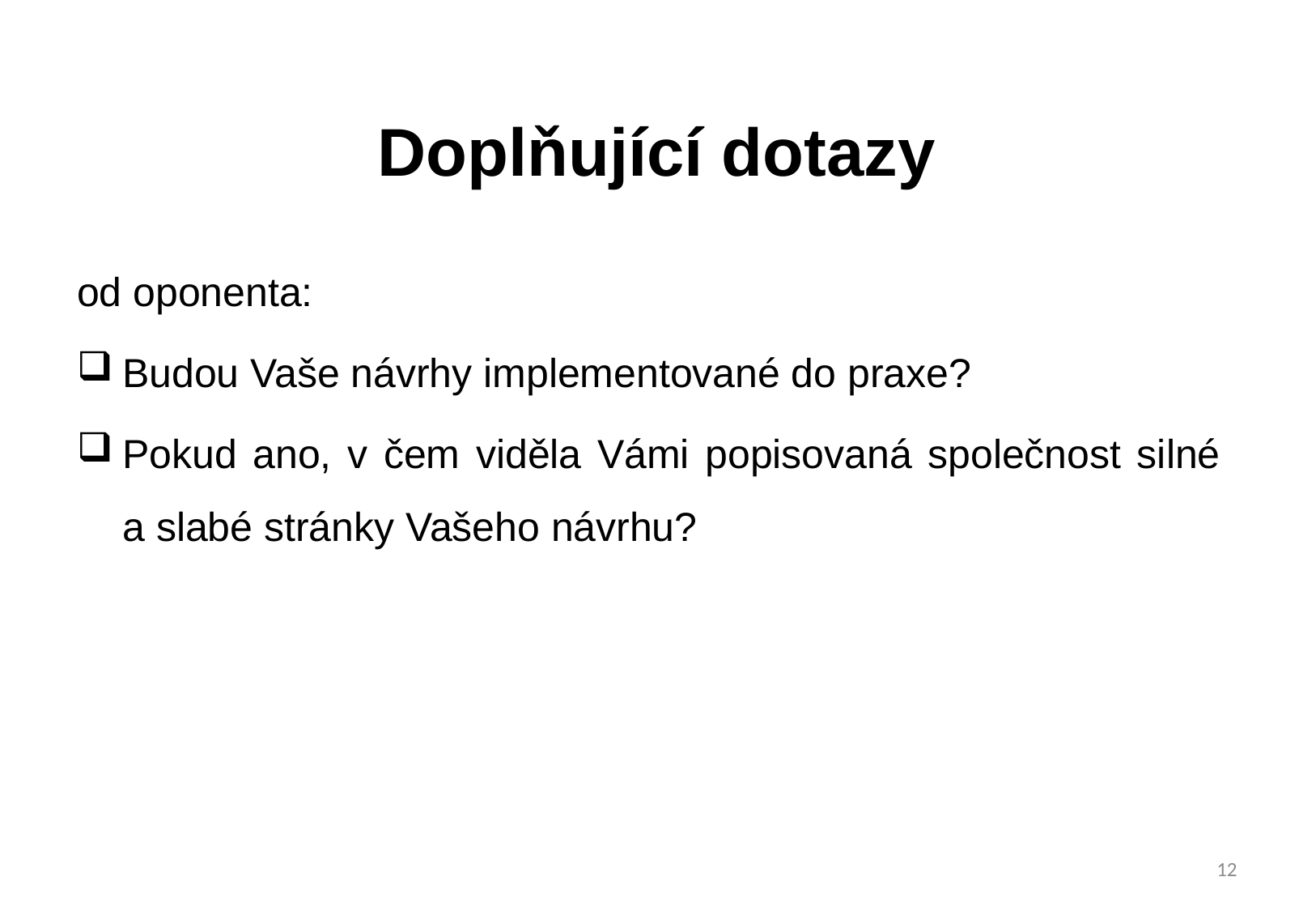

# Doplňující dotazy
od oponenta:
Budou Vaše návrhy implementované do praxe?
Pokud ano, v čem viděla Vámi popisovaná společnost silné
a slabé stránky Vašeho návrhu?
12